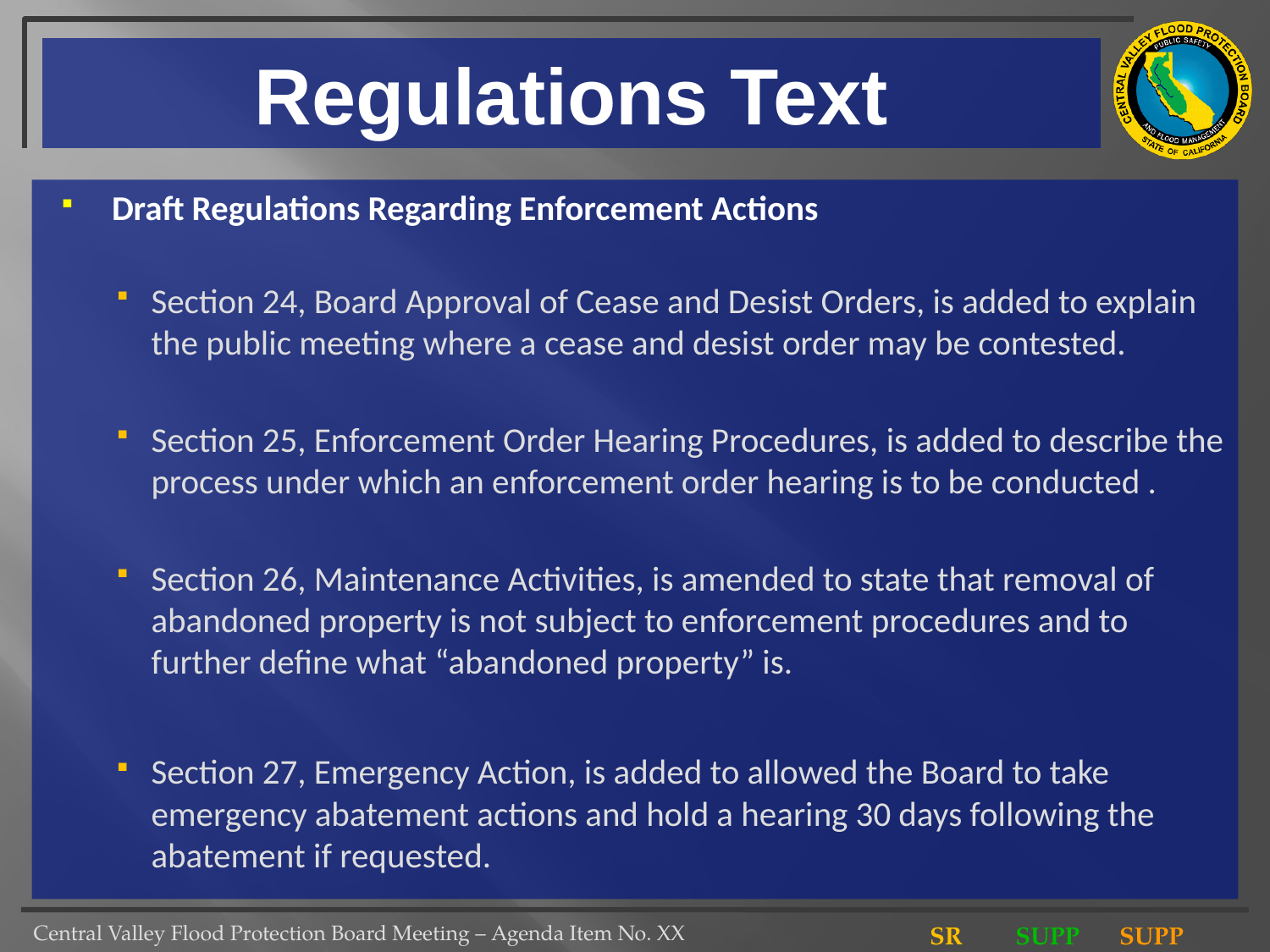

# Regulations Text
Draft Regulations Regarding Enforcement Actions

Section 24, Board Approval of Cease and Desist Orders, is added to explain the public meeting where a cease and desist order may be contested.

Section 25, Enforcement Order Hearing Procedures, is added to describe the process under which an enforcement order hearing is to be conducted .

Section 26, Maintenance Activities, is amended to state that removal of abandoned property is not subject to enforcement procedures and to further define what “abandoned property” is.

Section 27, Emergency Action, is added to allowed the Board to take emergency abatement actions and hold a hearing 30 days following the abatement if requested.